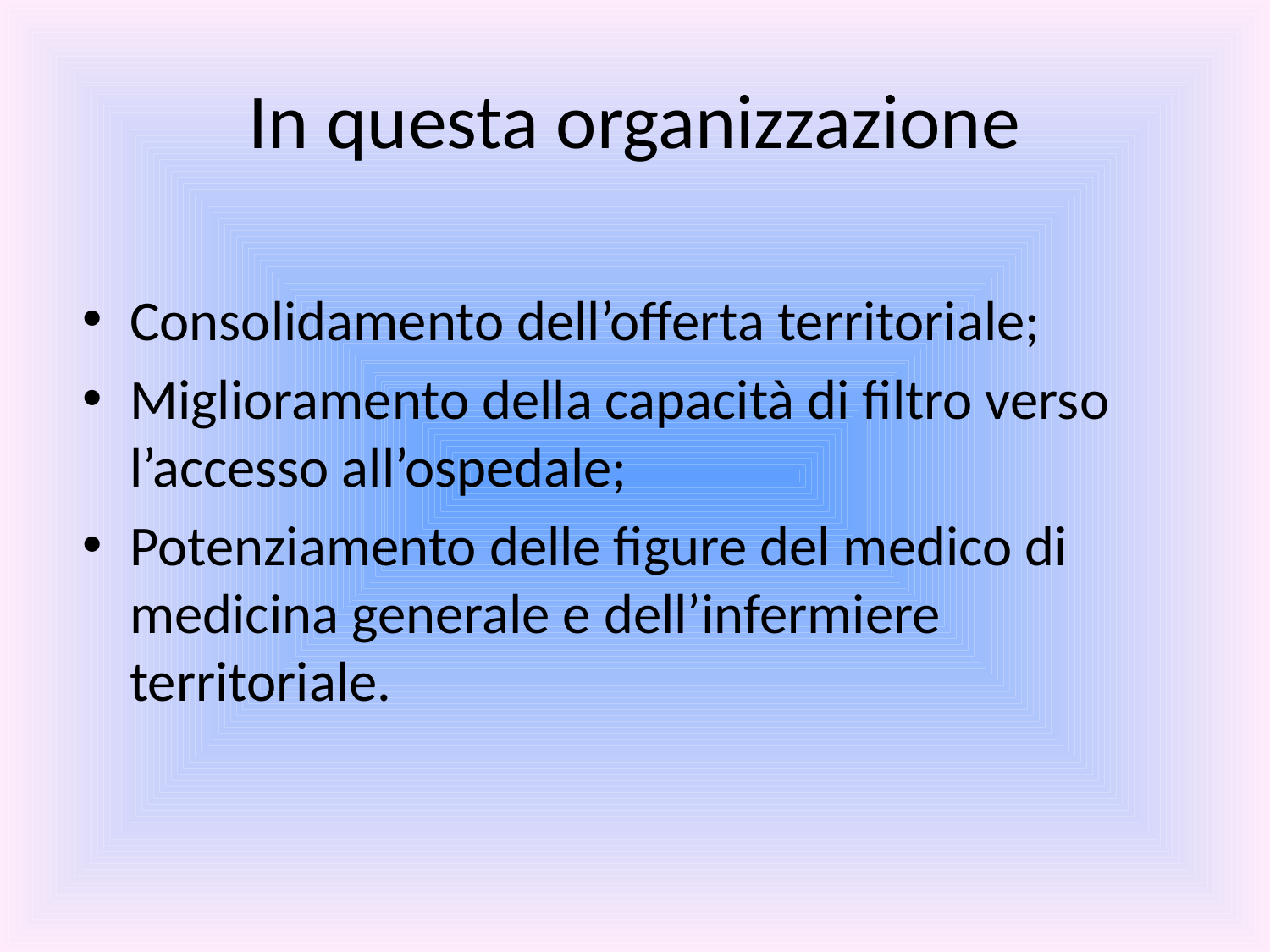

# In questa organizzazione
Consolidamento dell’offerta territoriale;
Miglioramento della capacità di filtro verso l’accesso all’ospedale;
Potenziamento delle figure del medico di medicina generale e dell’infermiere territoriale.